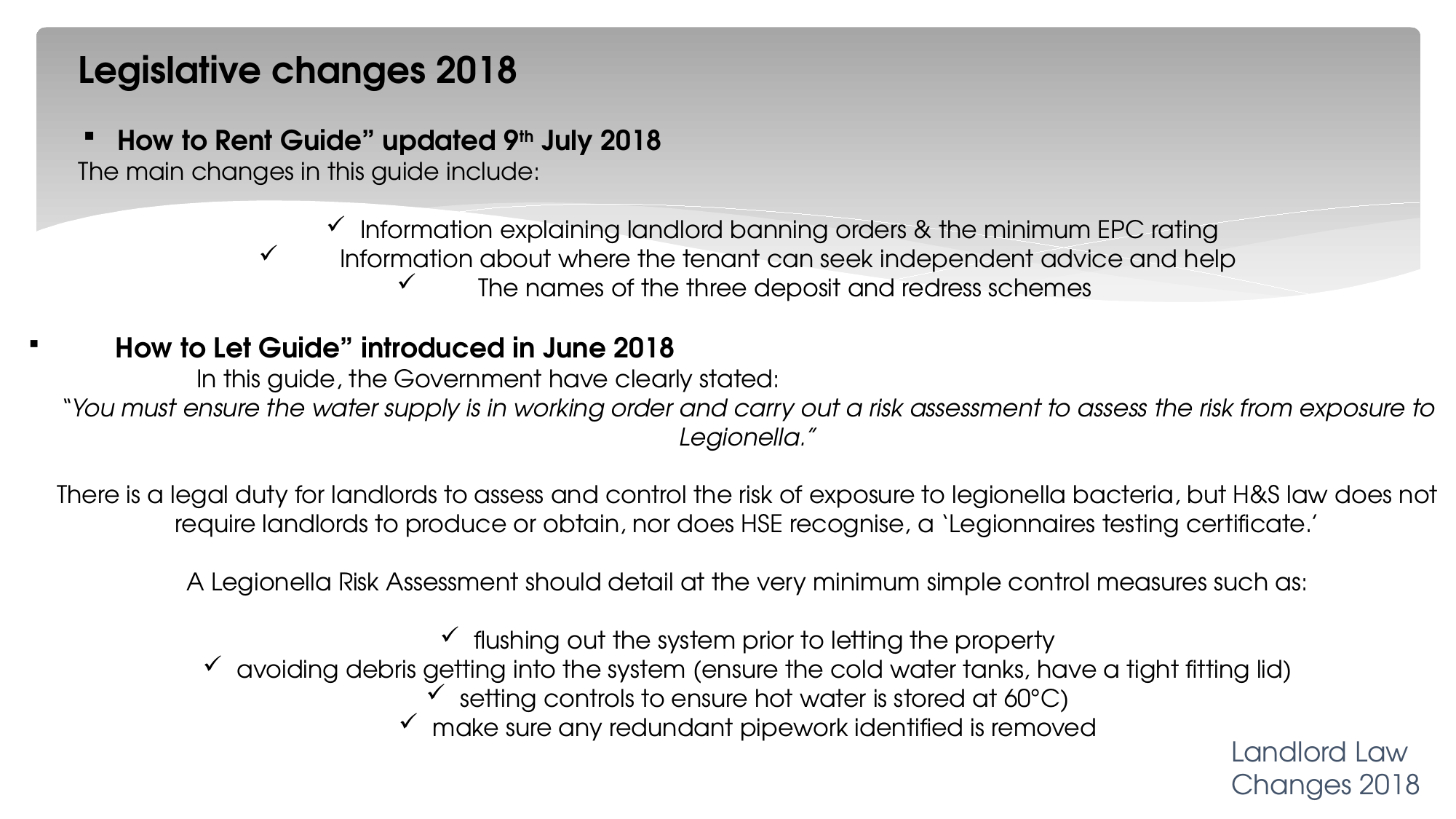

Legislative changes 2018

How to Rent Guide” updated 9th July 2018
The main changes in this guide include:

Information explaining landlord banning orders & the minimum EPC rating
       Information about where the tenant can seek independent advice and help
       The names of the three deposit and redress schemes

        How to Let Guide” introduced in June 2018
                         In this guide, the Government have clearly stated:
“You must ensure the water supply is in working order and carry out a risk assessment to assess the risk from exposure to Legionella.”

There is a legal duty for landlords to assess and control the risk of exposure to legionella bacteria, but H&S law does not require landlords to produce or obtain, nor does HSE recognise, a ‘Legionnaires testing certificate.’

A Legionella Risk Assessment should detail at the very minimum simple control measures such as:

flushing out the system prior to letting the property
avoiding debris getting into the system (ensure the cold water tanks, have a tight fitting lid)
setting controls to ensure hot water is stored at 60°C)
make sure any redundant pipework identified is removed

Landlord Law
Changes 2018